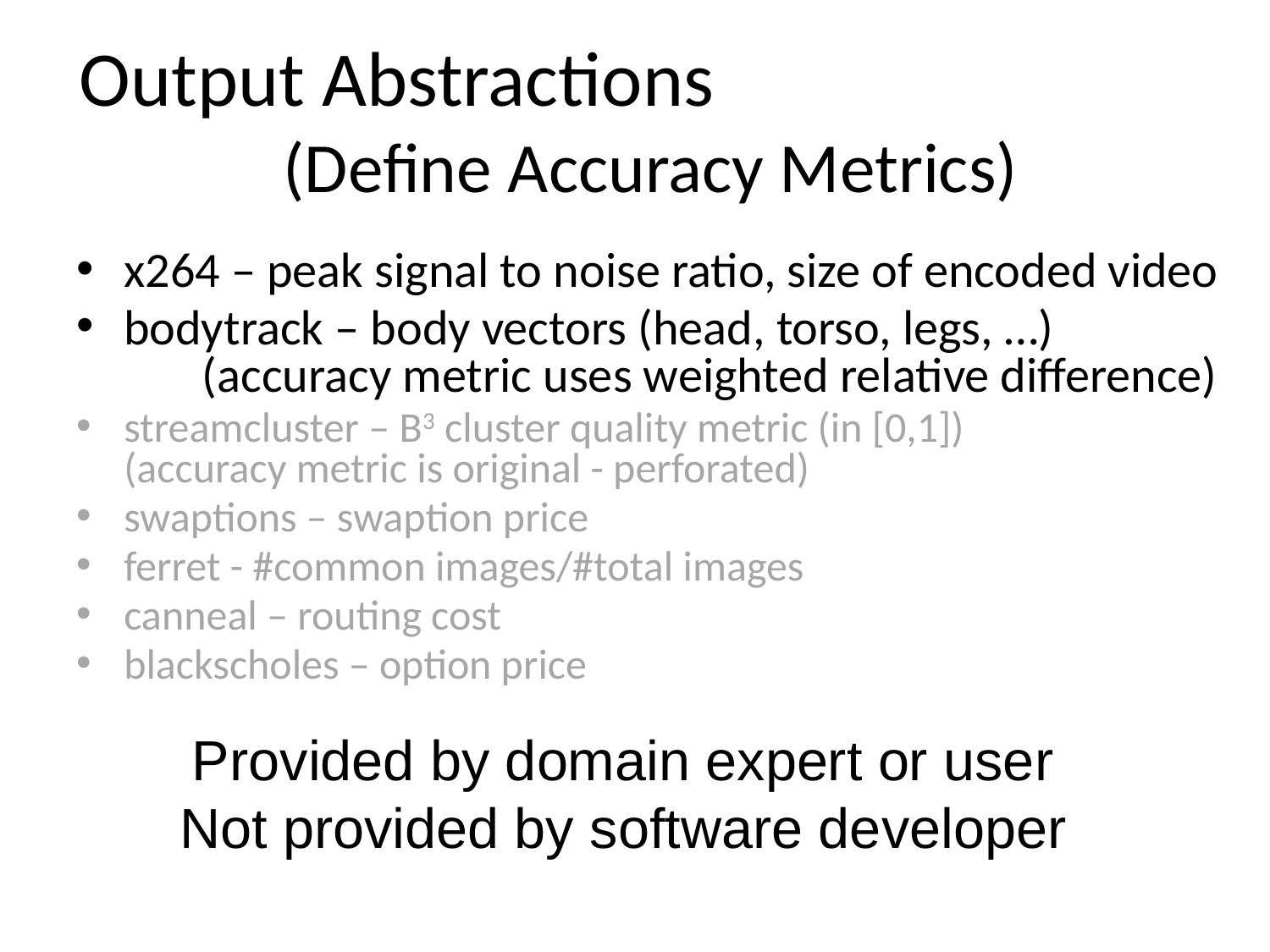

# Output Abstractions                                 (Define Accuracy Metrics)
x264 – peak signal to noise ratio, size of encoded video
bodytrack – body vectors (head, torso, legs, …)                          (accuracy metric uses weighted relative difference)
streamcluster – B3 cluster quality metric (in [0,1])                 	(accuracy metric is original - perforated)
swaptions – swaption price
ferret - #common images/#total images
canneal – routing cost
blackscholes – option price
Provided by domain expert or user
Not provided by software developer